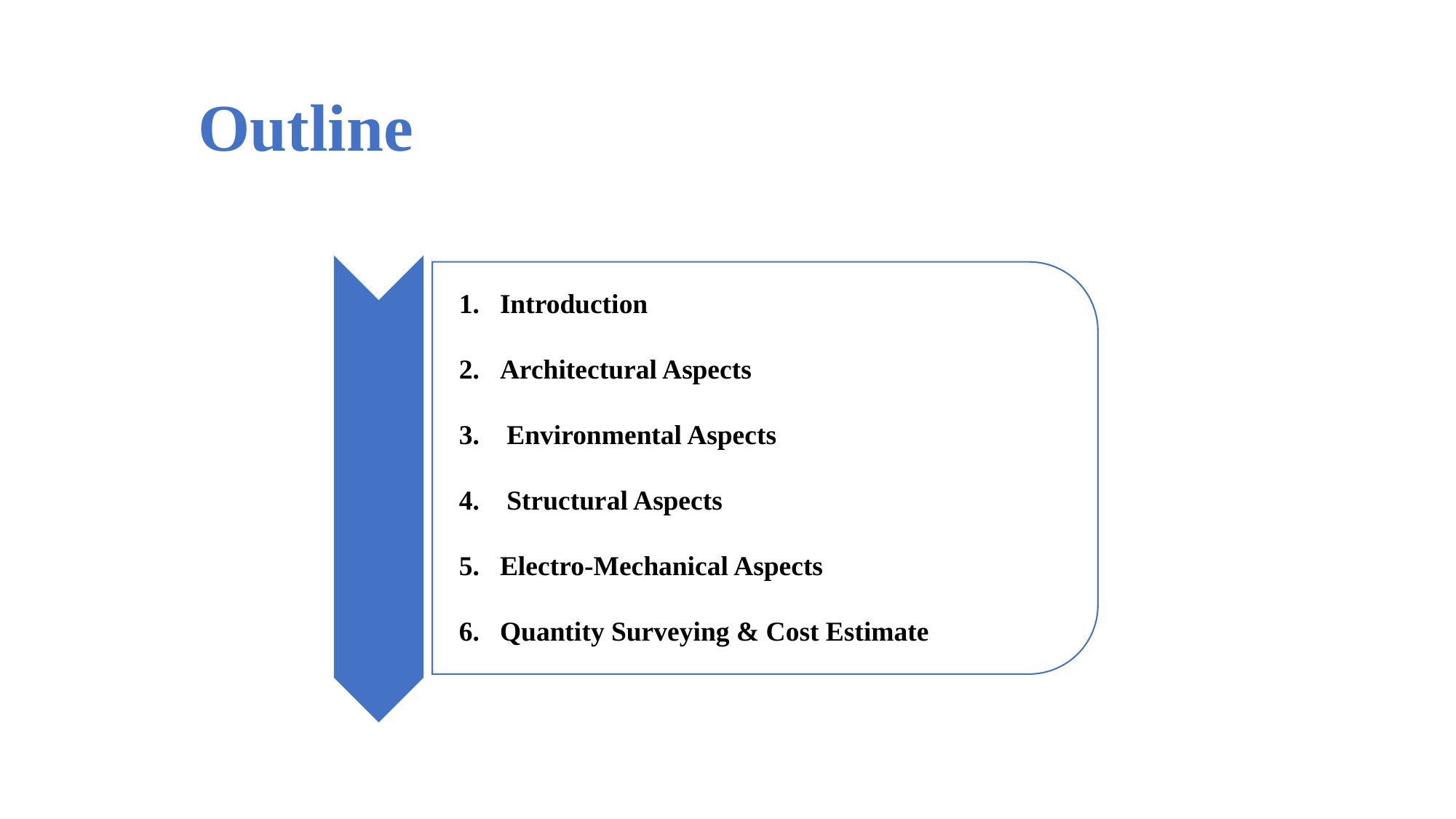

# Outline

Introduction

Architectural Aspects

 Environmental Aspects

 Structural Aspects

Electro-Mechanical Aspects

Quantity Surveying & Cost Estimate